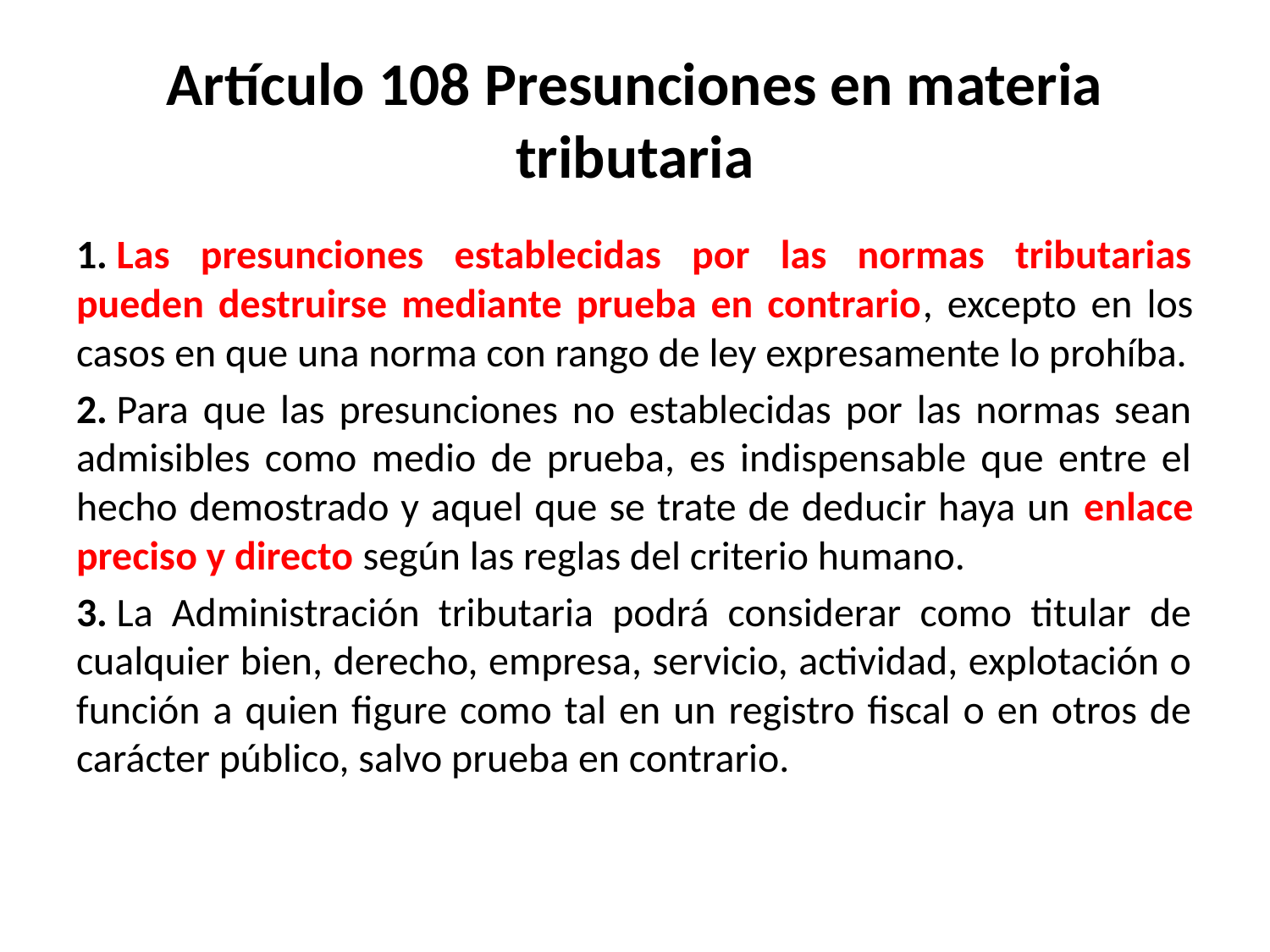

# Artículo 108 Presunciones en materia tributaria
1. Las presunciones establecidas por las normas tributarias pueden destruirse mediante prueba en contrario, excepto en los casos en que una norma con rango de ley expresamente lo prohíba.
2. Para que las presunciones no establecidas por las normas sean admisibles como medio de prueba, es indispensable que entre el hecho demostrado y aquel que se trate de deducir haya un enlace preciso y directo según las reglas del criterio humano.
3. La Administración tributaria podrá considerar como titular de cualquier bien, derecho, empresa, servicio, actividad, explotación o función a quien figure como tal en un registro fiscal o en otros de carácter público, salvo prueba en contrario.